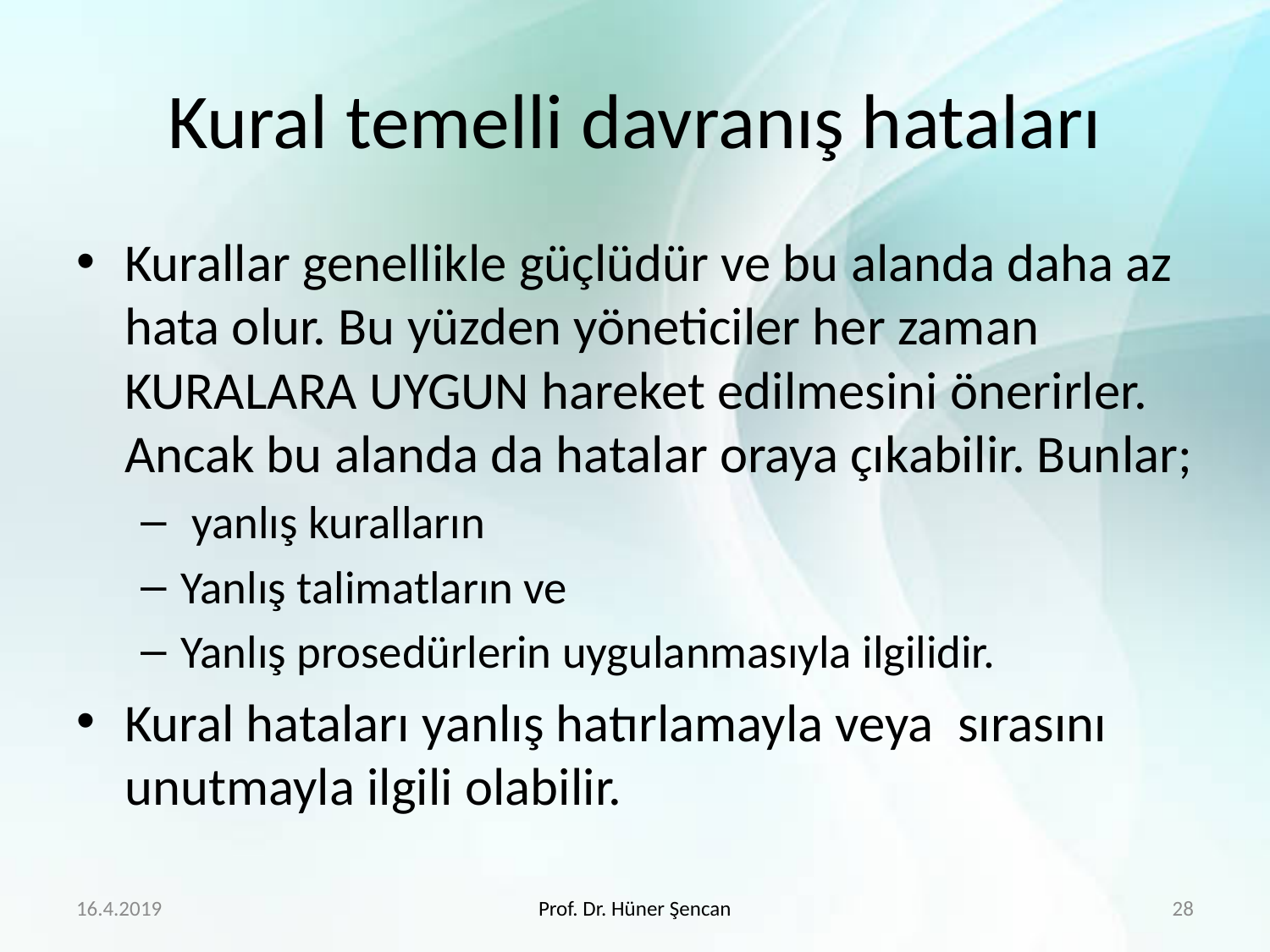

# Kural temelli davranış hataları
Kurallar genellikle güçlüdür ve bu alanda daha az hata olur. Bu yüzden yöneticiler her zaman KURALARA UYGUN hareket edilmesini önerirler. Ancak bu alanda da hatalar oraya çıkabilir. Bunlar;
 yanlış kuralların
Yanlış talimatların ve
Yanlış prosedürlerin uygulanmasıyla ilgilidir.
Kural hataları yanlış hatırlamayla veya  sırasını unutmayla ilgili olabilir.
16.4.2019
Prof. Dr. Hüner Şencan
28